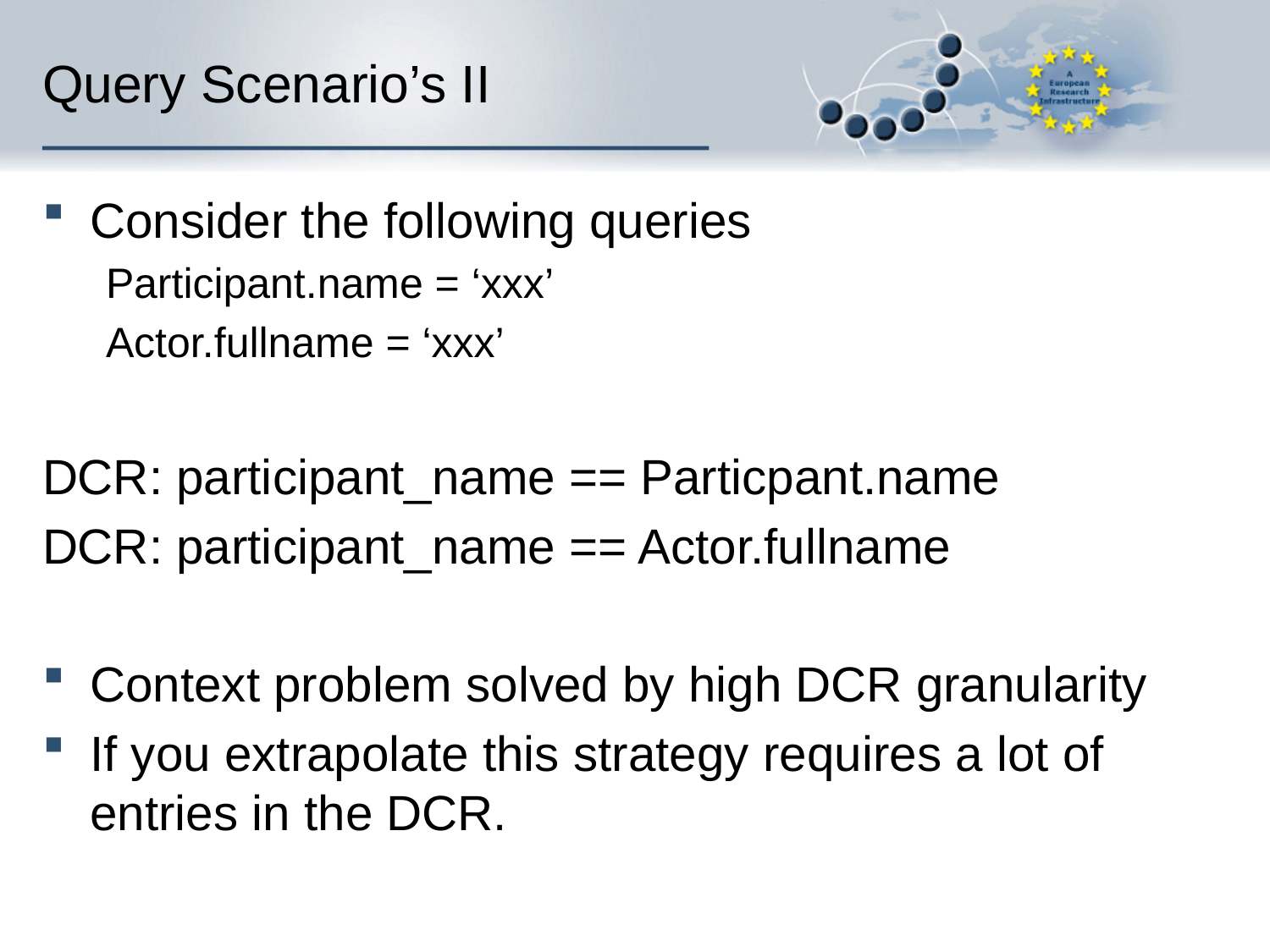

# Query Scenario’s II
Consider the following queries
Participant.name = ‘xxx’
Actor.fullname = ‘xxx’

DCR: participant_name == Particpant.name
DCR: participant_name == Actor.fullname

Context problem solved by high DCR granularity
If you extrapolate this strategy requires a lot of entries in the DCR.